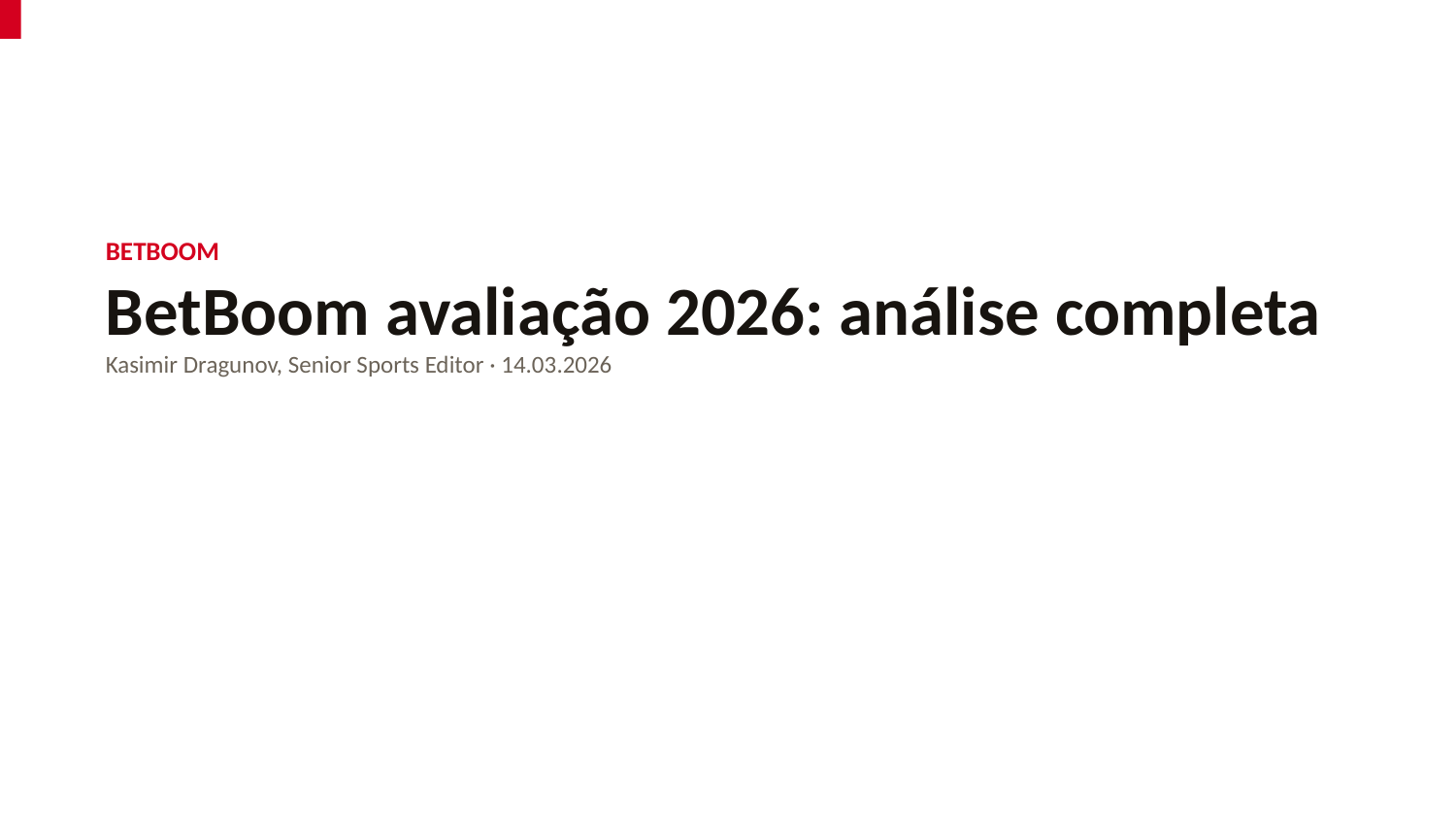

BETBOOM
BetBoom avaliação 2026: análise completa
Kasimir Dragunov, Senior Sports Editor · 14.03.2026